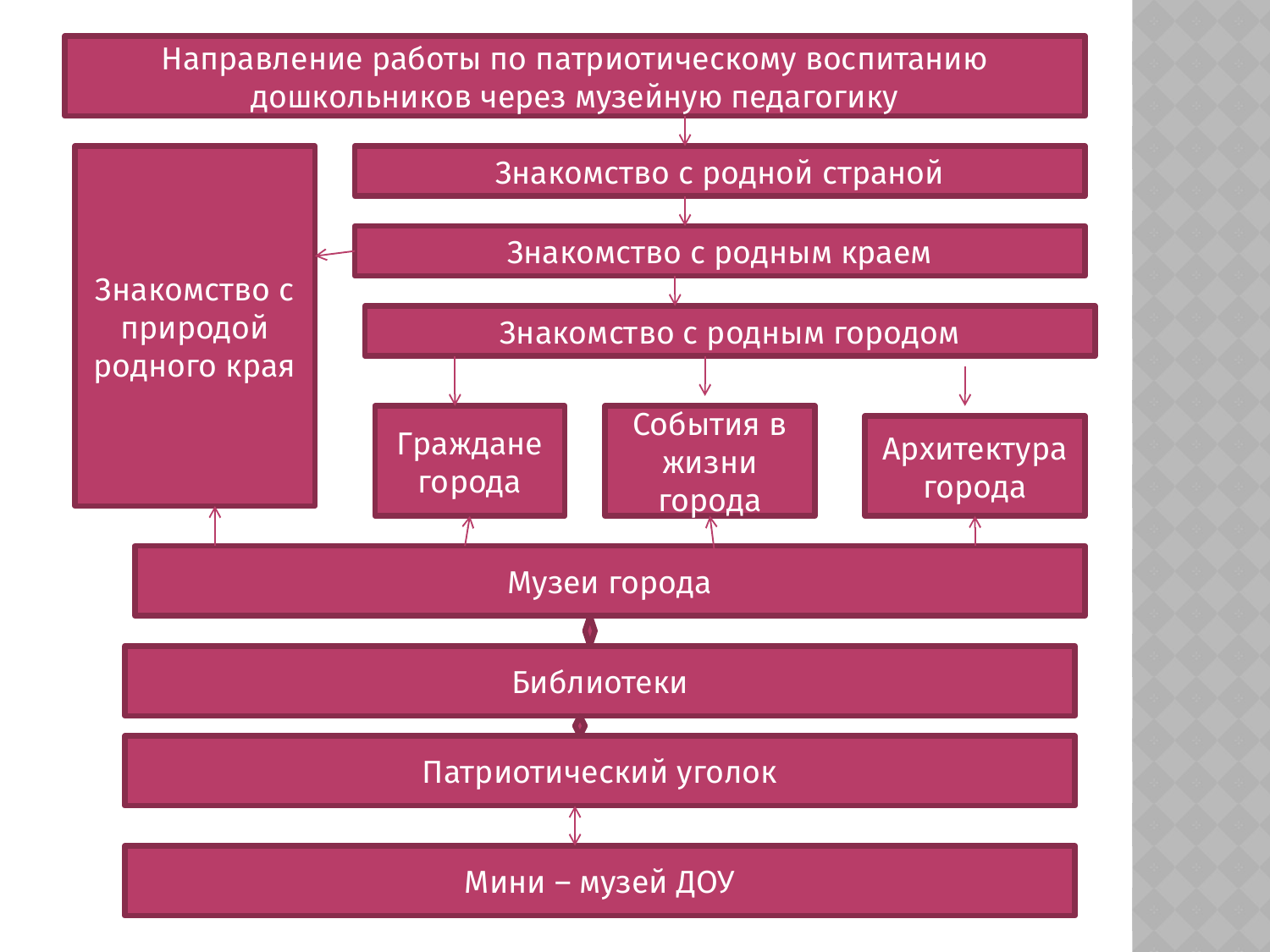

Направление работы по патриотическому воспитанию дошкольников через музейную педагогику
Знакомство с природой родного края
Знакомство с родной страной
Знакомство с родным краем
Знакомство с родным городом
Граждане города
События в жизни города
Архитектура города
Музеи города

Библиотеки

Патриотический уголок
Мини – музей ДОУ